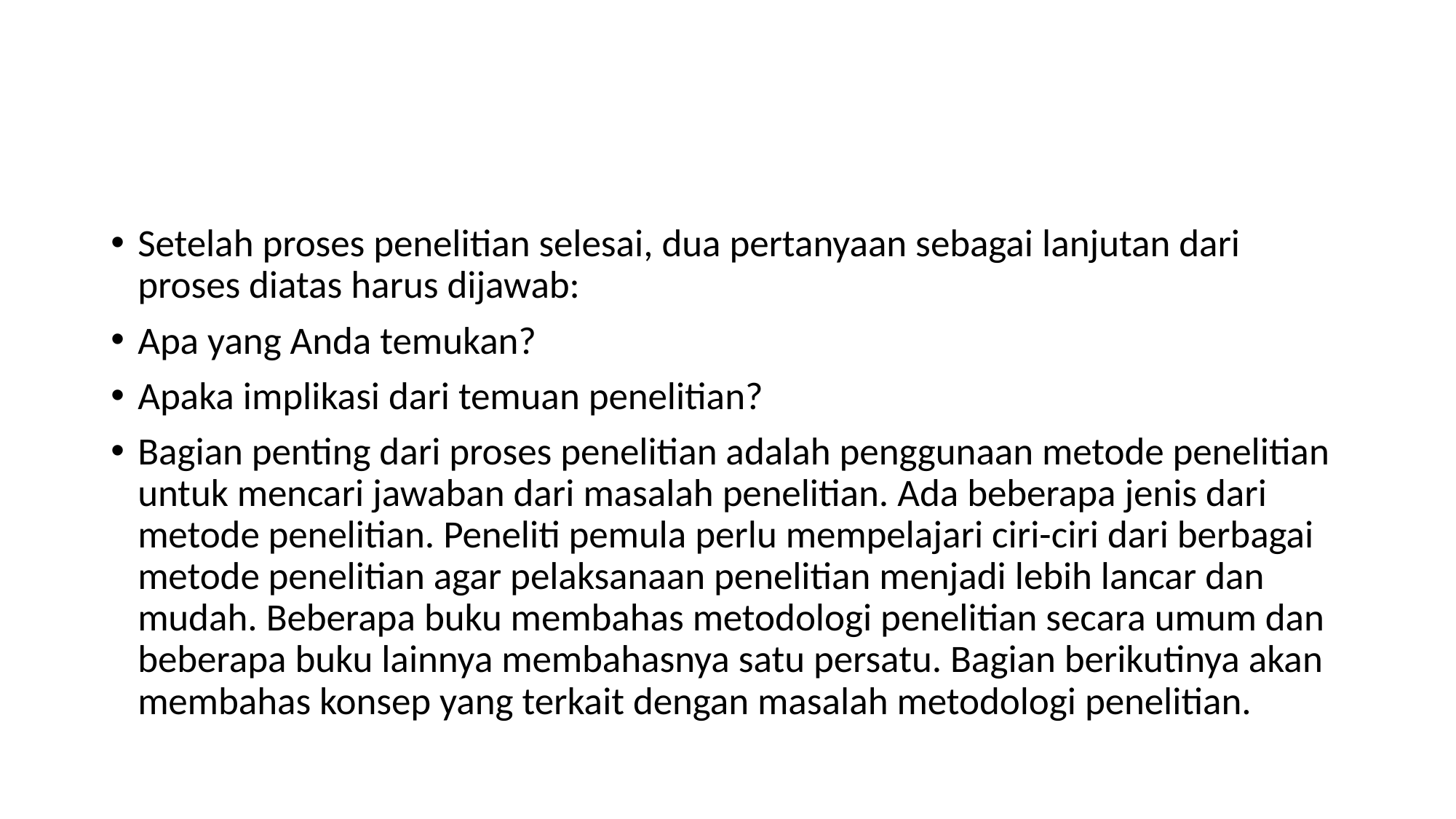

#
Setelah proses penelitian selesai, dua pertanyaan sebagai lanjutan dari proses diatas harus dijawab:
Apa yang Anda temukan?
Apaka implikasi dari temuan penelitian?
Bagian penting dari proses penelitian adalah penggunaan metode penelitian untuk mencari jawaban dari masalah penelitian. Ada beberapa jenis dari metode penelitian. Peneliti pemula perlu mempelajari ciri-ciri dari berbagai metode penelitian agar pelaksanaan penelitian menjadi lebih lancar dan mudah. Beberapa buku membahas metodologi penelitian secara umum dan beberapa buku lainnya membahasnya satu persatu. Bagian berikutinya akan membahas konsep yang terkait dengan masalah metodologi penelitian.